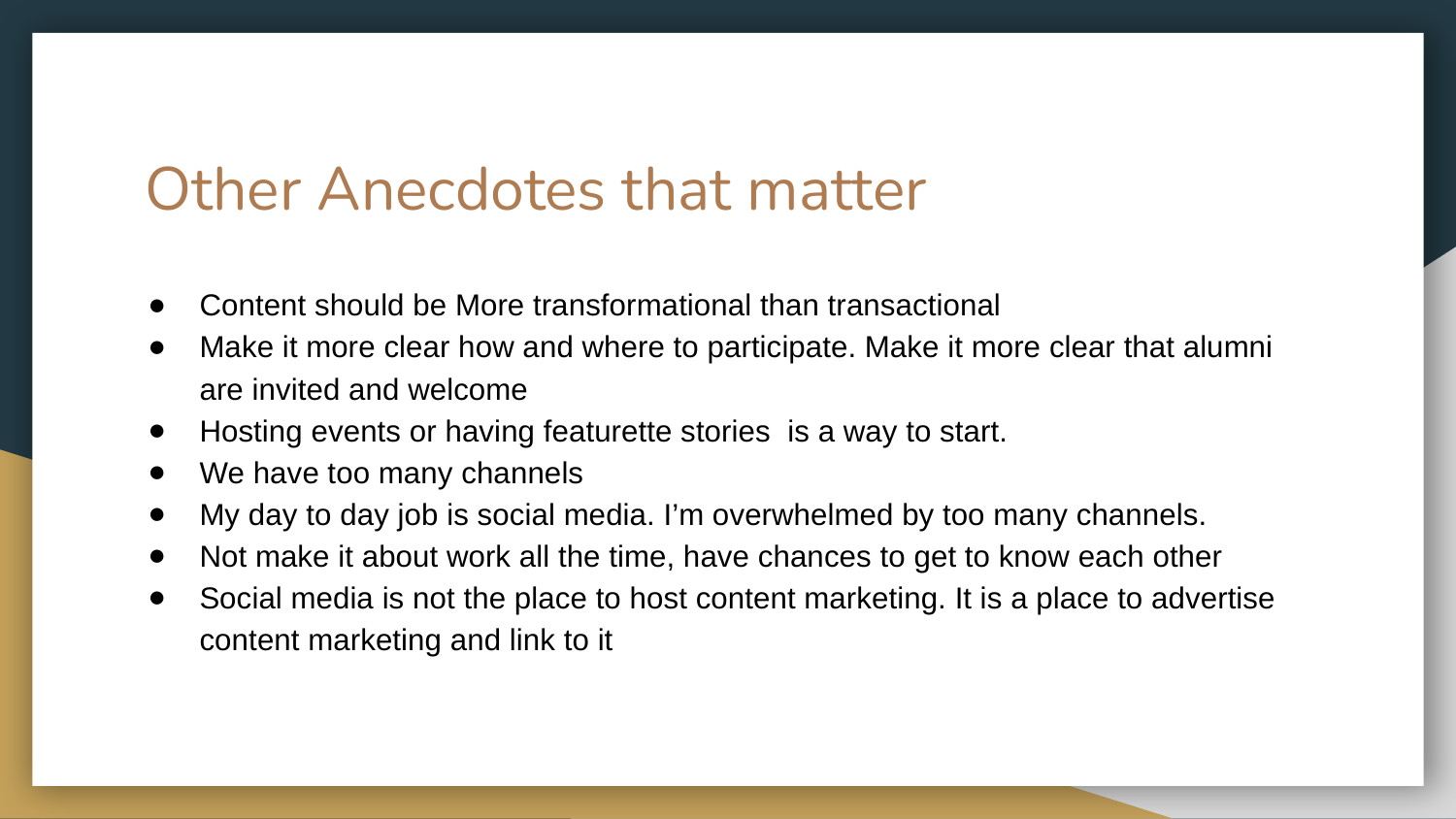

# Other Anecdotes that matter
Content should be More transformational than transactional
Make it more clear how and where to participate. Make it more clear that alumni are invited and welcome
Hosting events or having featurette stories  is a way to start.
We have too many channels
My day to day job is social media. I’m overwhelmed by too many channels.
Not make it about work all the time, have chances to get to know each other
Social media is not the place to host content marketing. It is a place to advertise content marketing and link to it